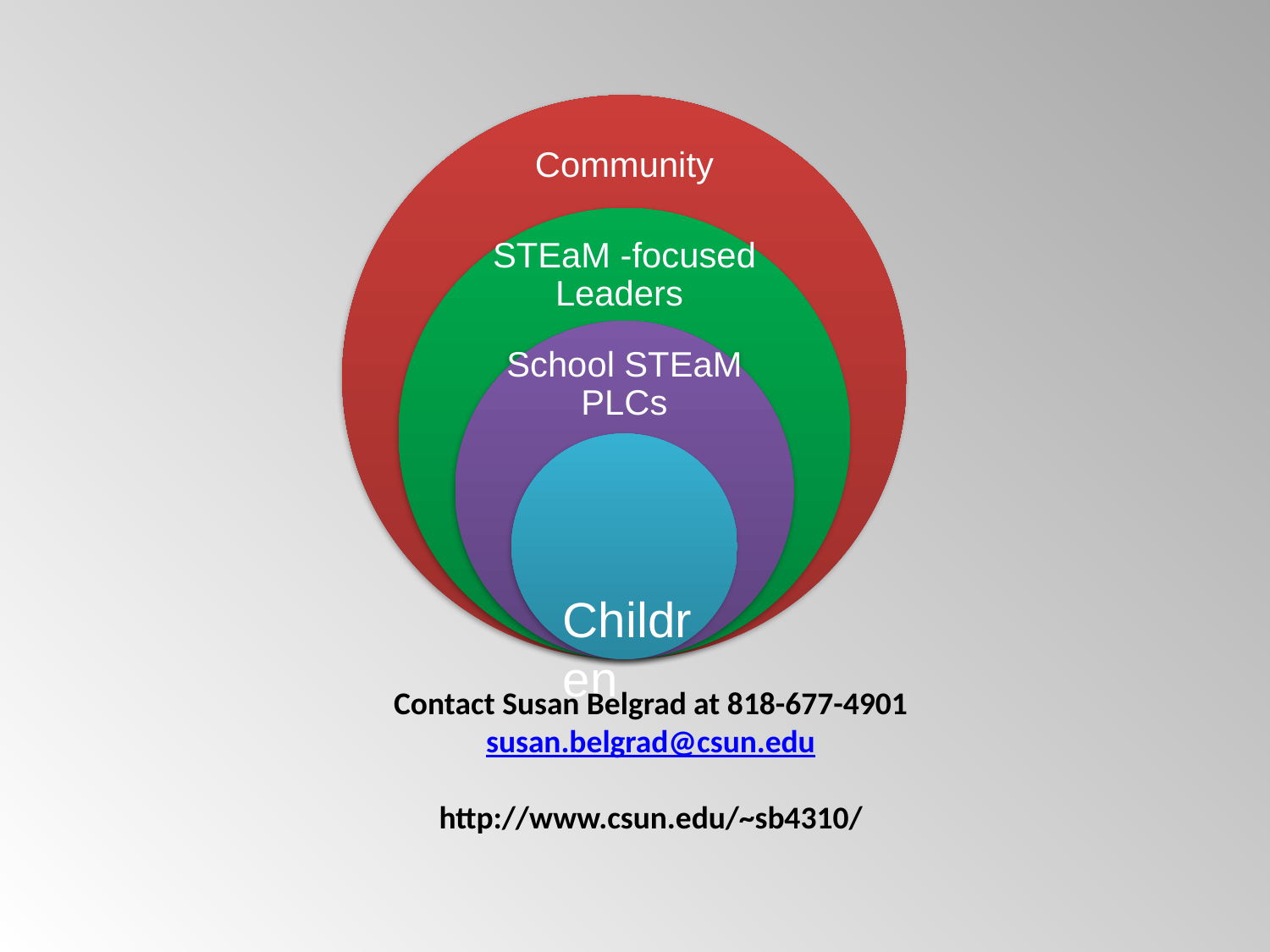

Community
STEaM -focused Leaders
School STEaM PLCs

Children
Contact Susan Belgrad at 818-677-4901
susan.belgrad@csun.edu

http://www.csun.edu/~sb4310/